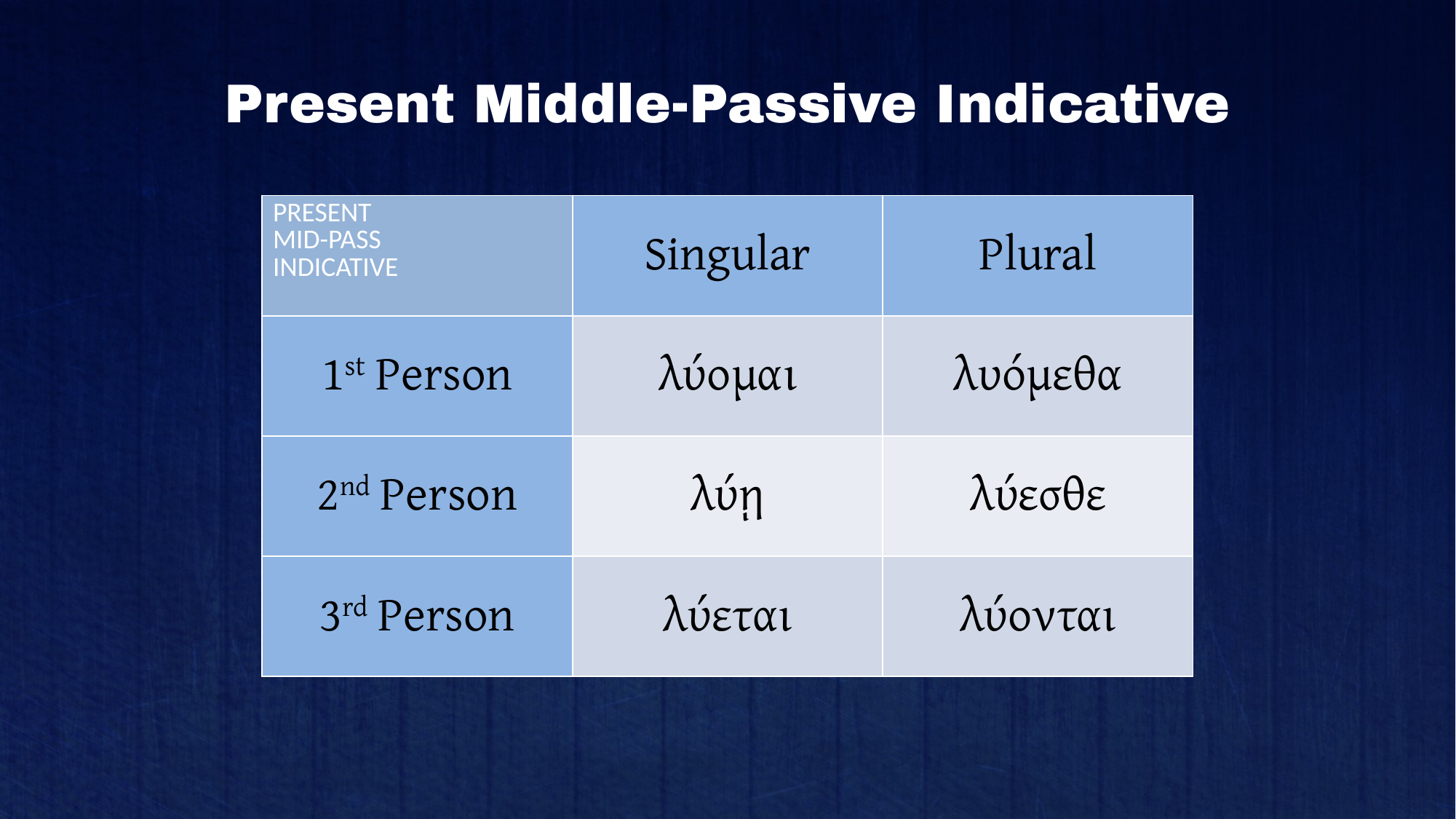

# Present Middle-Passive Indicative
| PRESENT MID-PASS INDICATIVE | Singular | Plural |
| --- | --- | --- |
| 1st Person | λύομαι | λυόμεθα |
| 2nd Person | λύῃ | λύεσθε |
| 3rd Person | λύεται | λύονται |